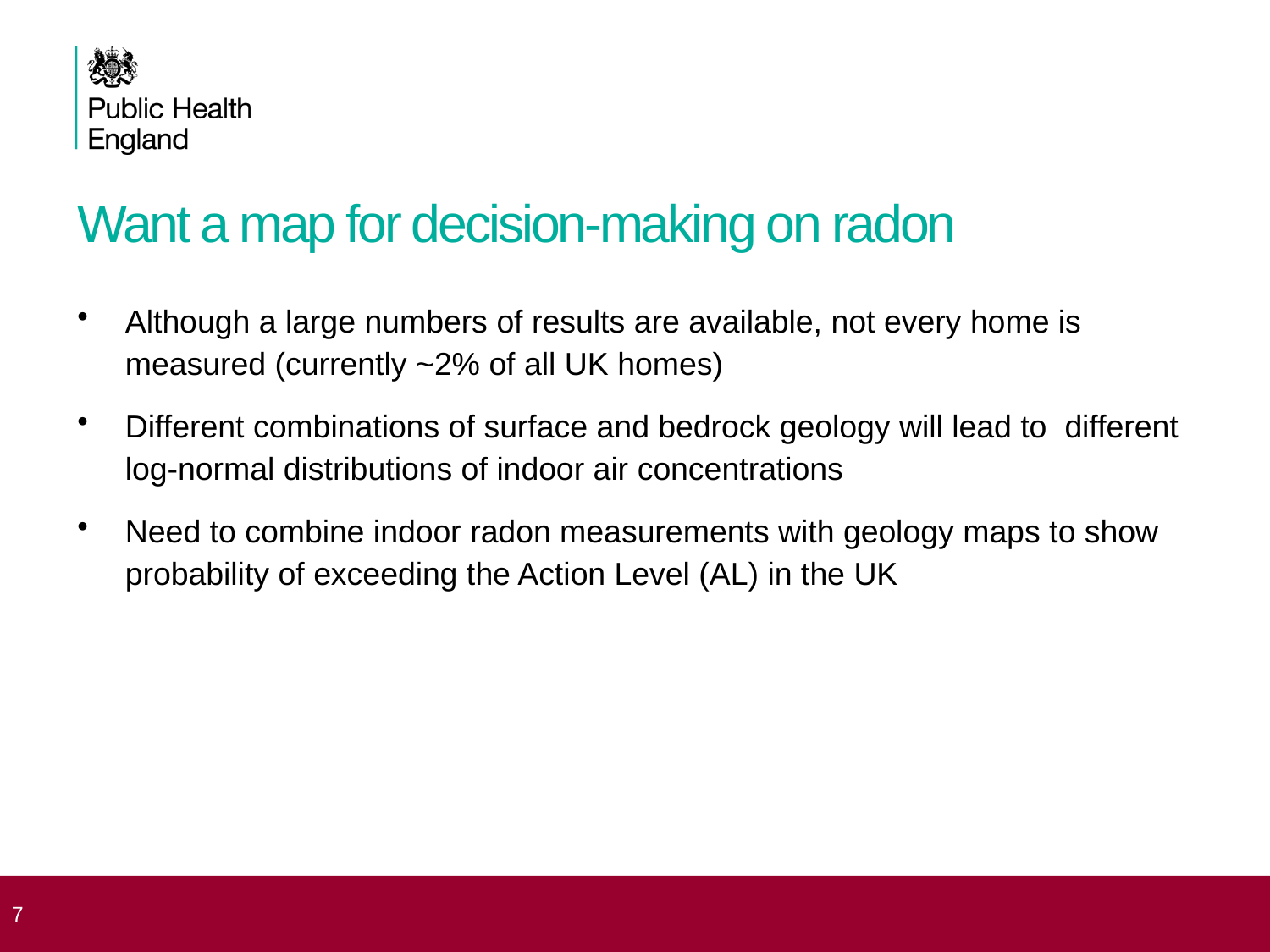

# Want a map for decision-making on radon
Although a large numbers of results are available, not every home is measured (currently ~2% of all UK homes)
Different combinations of surface and bedrock geology will lead to  different log-normal distributions of indoor air concentrations
Need to combine indoor radon measurements with geology maps to show probability of exceeding the Action Level (AL) in the UK

  7